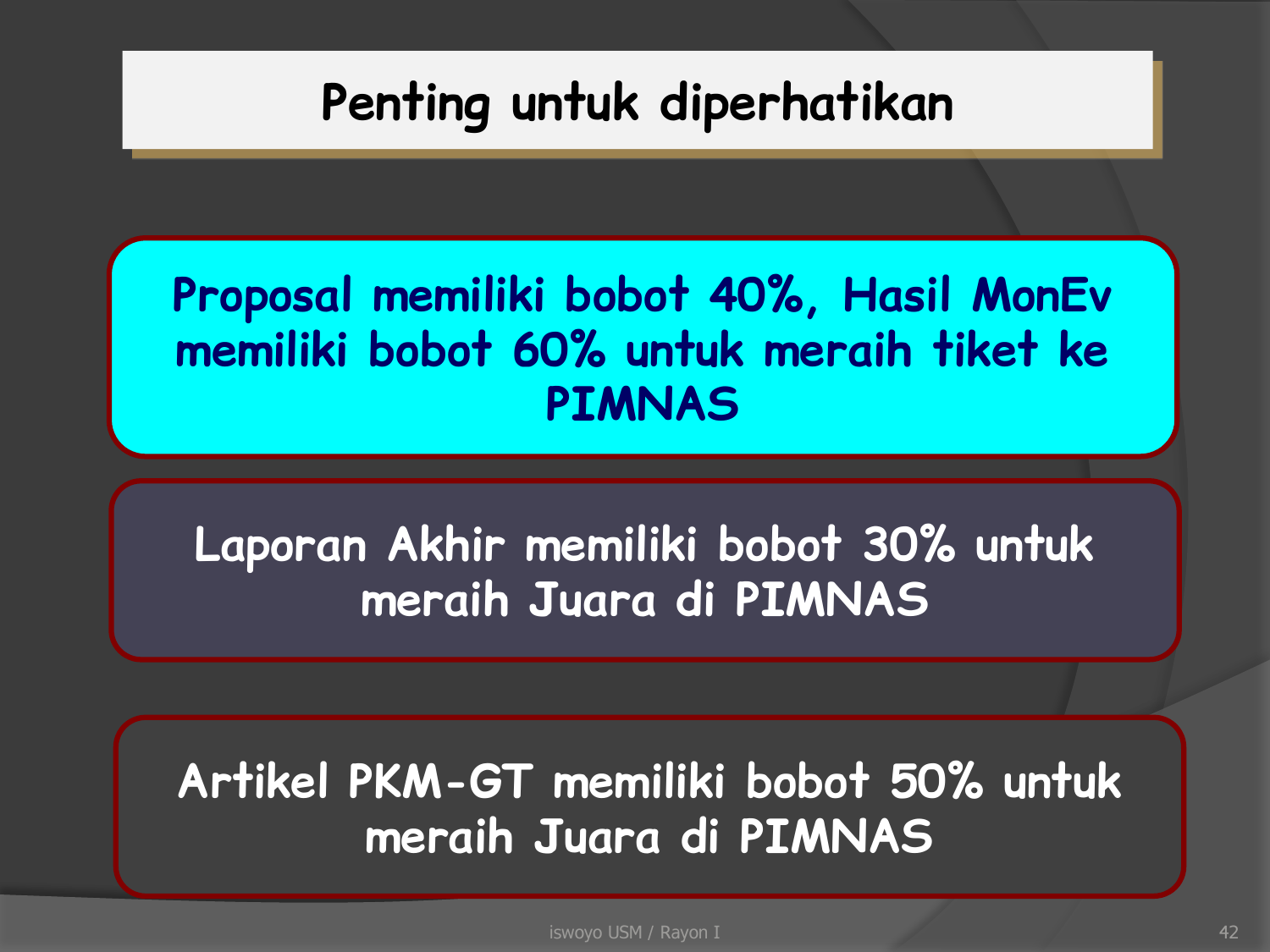

Penting untuk diperhatikan

Proposal memiliki bobot 40%, Hasil MonEv memiliki bobot 60% untuk meraih tiket ke PIMNAS

Laporan Akhir memiliki bobot 30% untuk meraih Juara di PIMNAS
Artikel PKM-GT memiliki bobot 50% untuk meraih Juara di PIMNAS
iswoyo USM / Rayon I
42